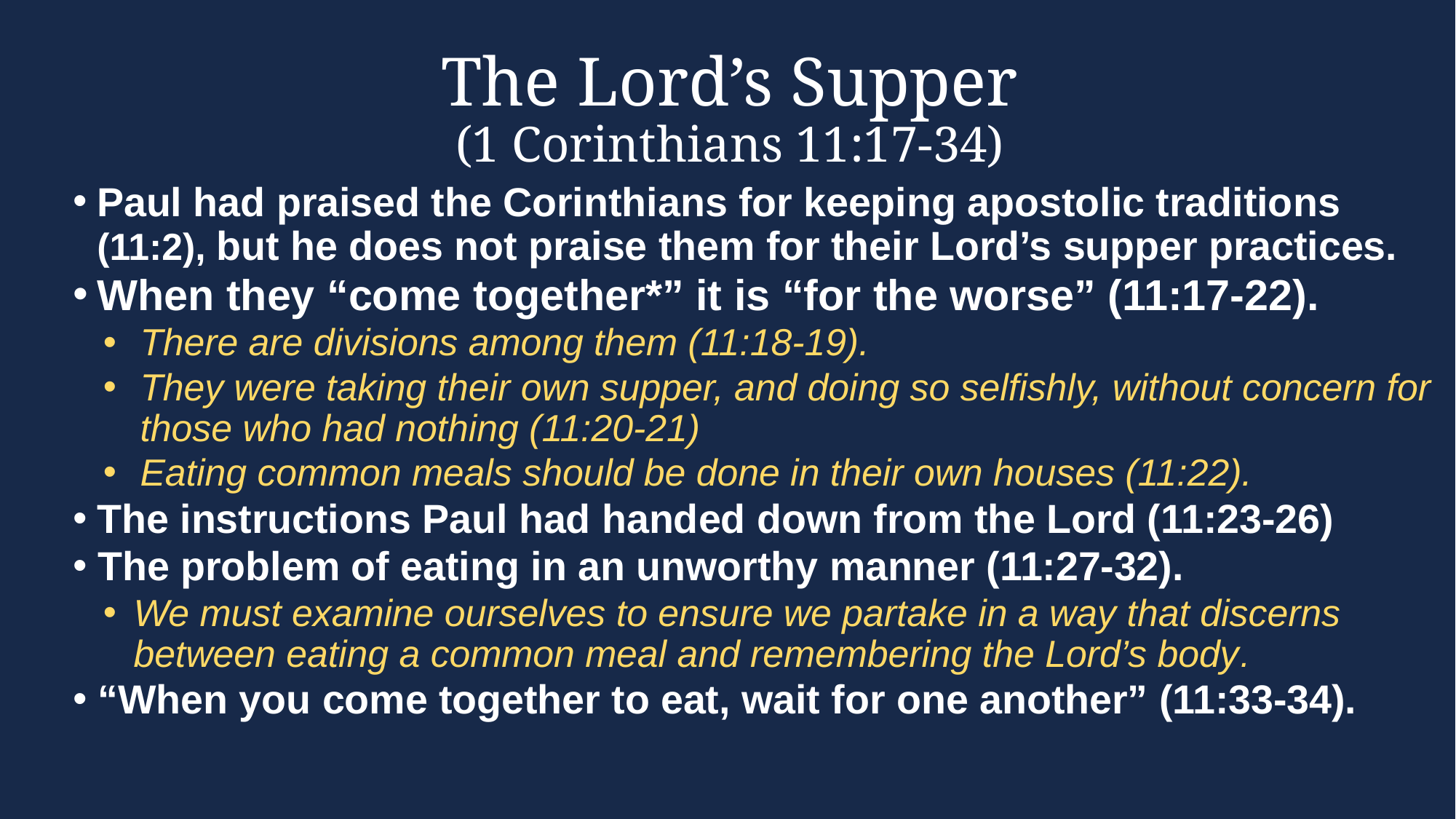

# The Lord’s Supper (1 Corinthians 11:17-34)
Paul had praised the Corinthians for keeping apostolic traditions (11:2), but he does not praise them for their Lord’s supper practices.
When they “come together*” it is “for the worse” (11:17-22).
There are divisions among them (11:18-19).
They were taking their own supper, and doing so selfishly, without concern for those who had nothing (11:20-21)
Eating common meals should be done in their own houses (11:22).
The instructions Paul had handed down from the Lord (11:23-26)
The problem of eating in an unworthy manner (11:27-32).
We must examine ourselves to ensure we partake in a way that discerns between eating a common meal and remembering the Lord’s body.
“When you come together to eat, wait for one another” (11:33-34).